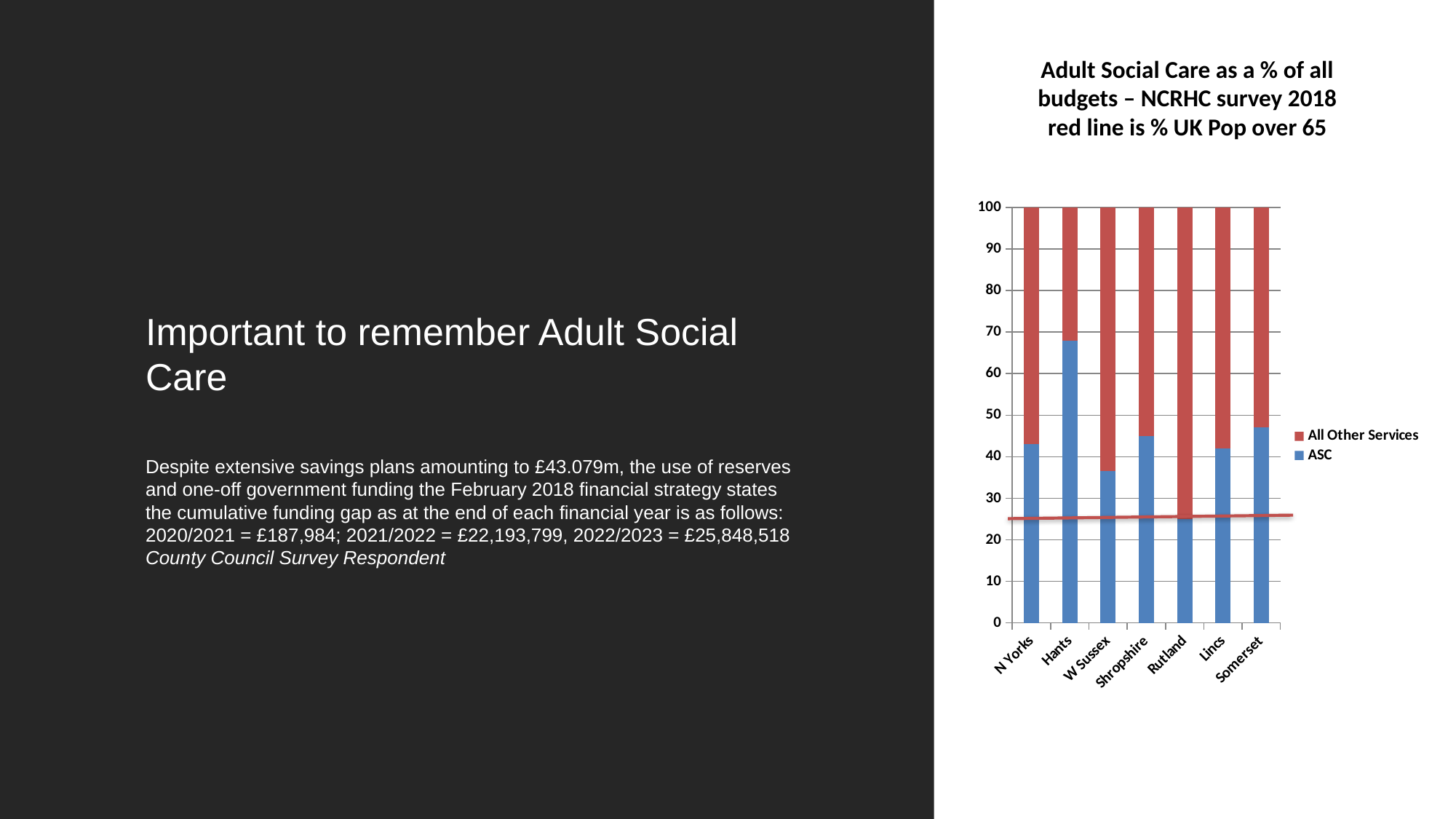

Adult Social Care as a % of all budgets – NCRHC survey 2018 red line is % UK Pop over 65

### Chart

| Category | ASC | All Other Services |
|---|---|---|
| N Yorks | 43.0 | 57.0 |
| Hants | 68.0 | 32.0 |
| W Sussex | 36.5 | 63.5 |
| Shropshire | 45.0 | 55.0 |
| Rutland | 25.0 | 75.0 |
| Lincs | 42.0 | 58.0 |
| Somerset | 47.0 | 53.0 |
Important to remember Adult Social Care

Despite extensive savings plans amounting to £43.079m, the use of reserves and one-off government funding the February 2018 financial strategy states the cumulative funding gap as at the end of each financial year is as follows: 2020/2021 = £187,984; 2021/2022 = £22,193,799, 2022/2023 = £25,848,518 County Council Survey Respondent